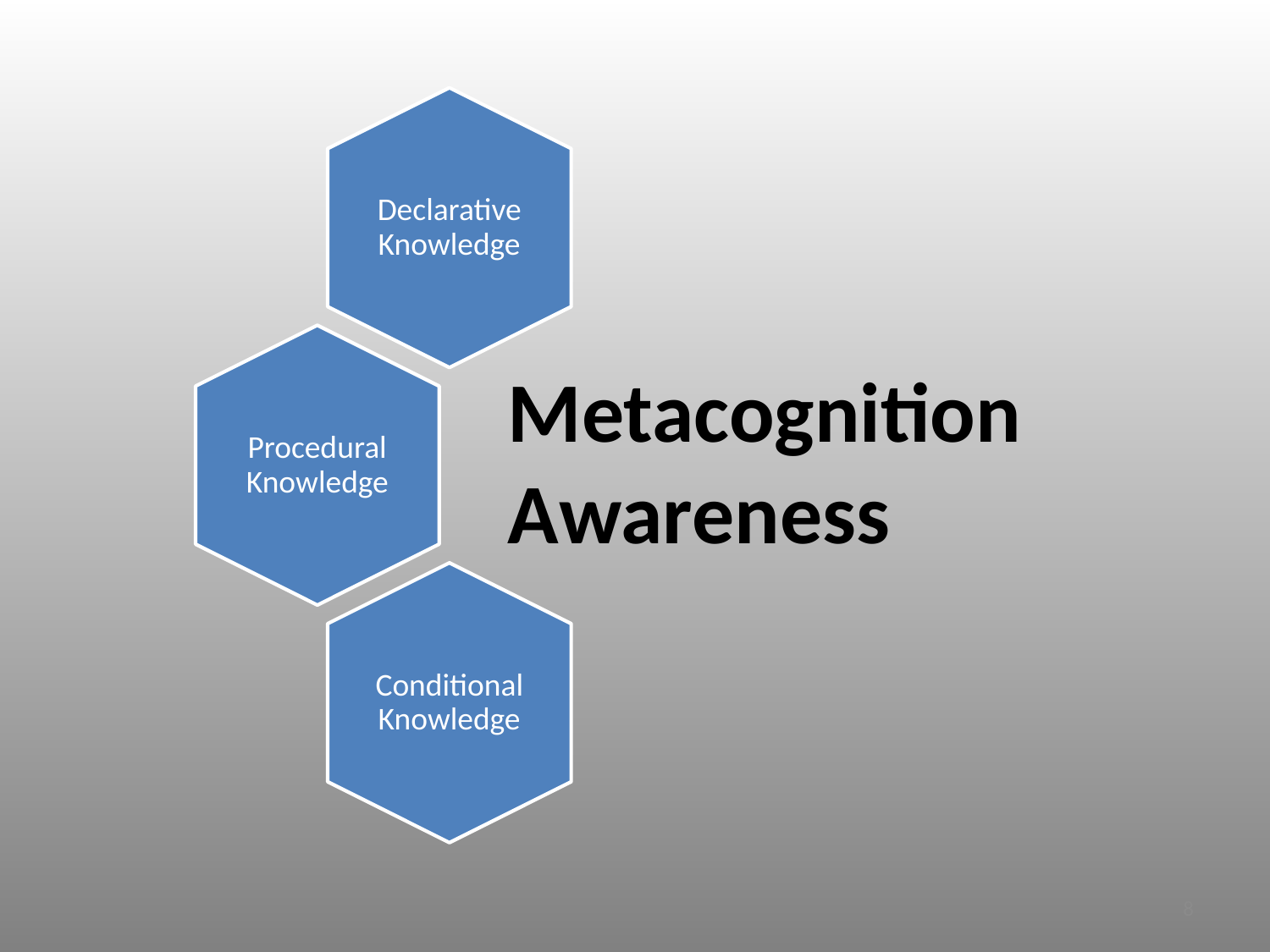

Declarative Knowledge

Procedural Knowledge

Conditional Knowledge

Metacognition
Awareness
8